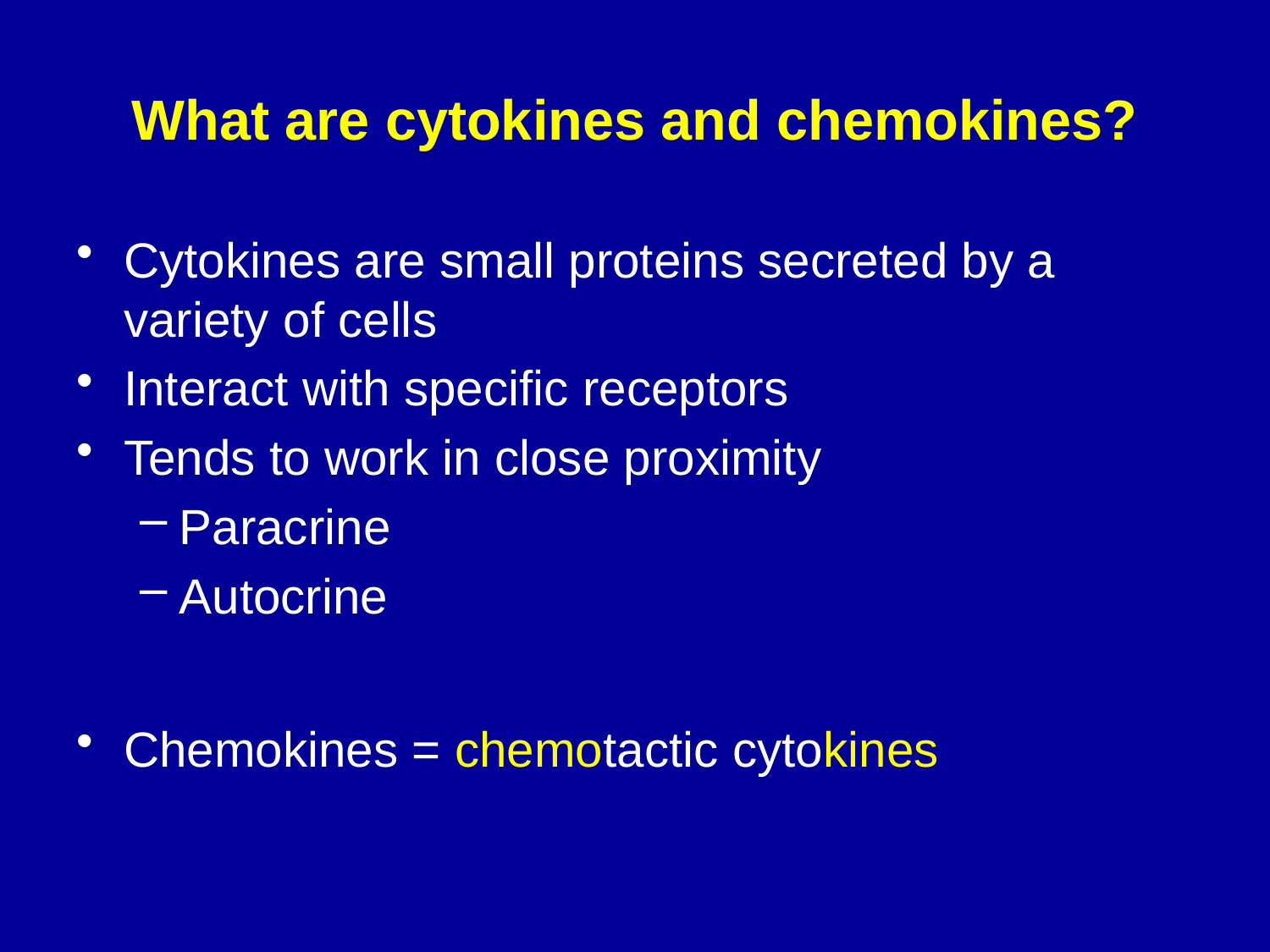

# What are cytokines and chemokines?
Cytokines are small proteins secreted by a variety of cells
Interact with specific receptors
Tends to work in close proximity
Paracrine
Autocrine

Chemokines = chemotactic cytokines